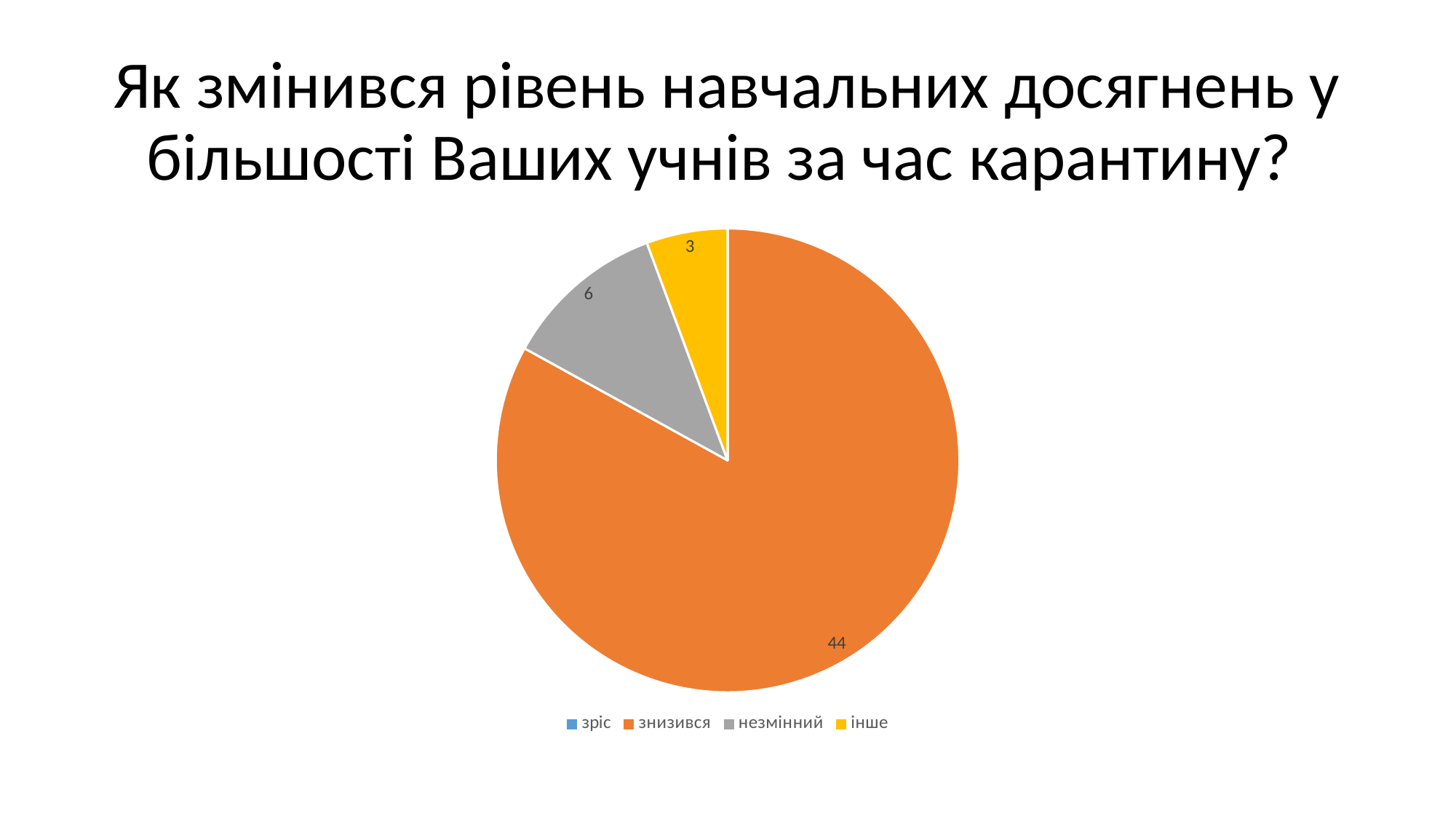

# Як змінився рівень навчальних досягнень у більшості Ваших учнів за час карантину?

### Chart

| Category | Продажи |
|---|---|
| зріс | 0.0 |
| знизився | 44.0 |
| незмінний | 6.0 |
| інше | 3.0 |